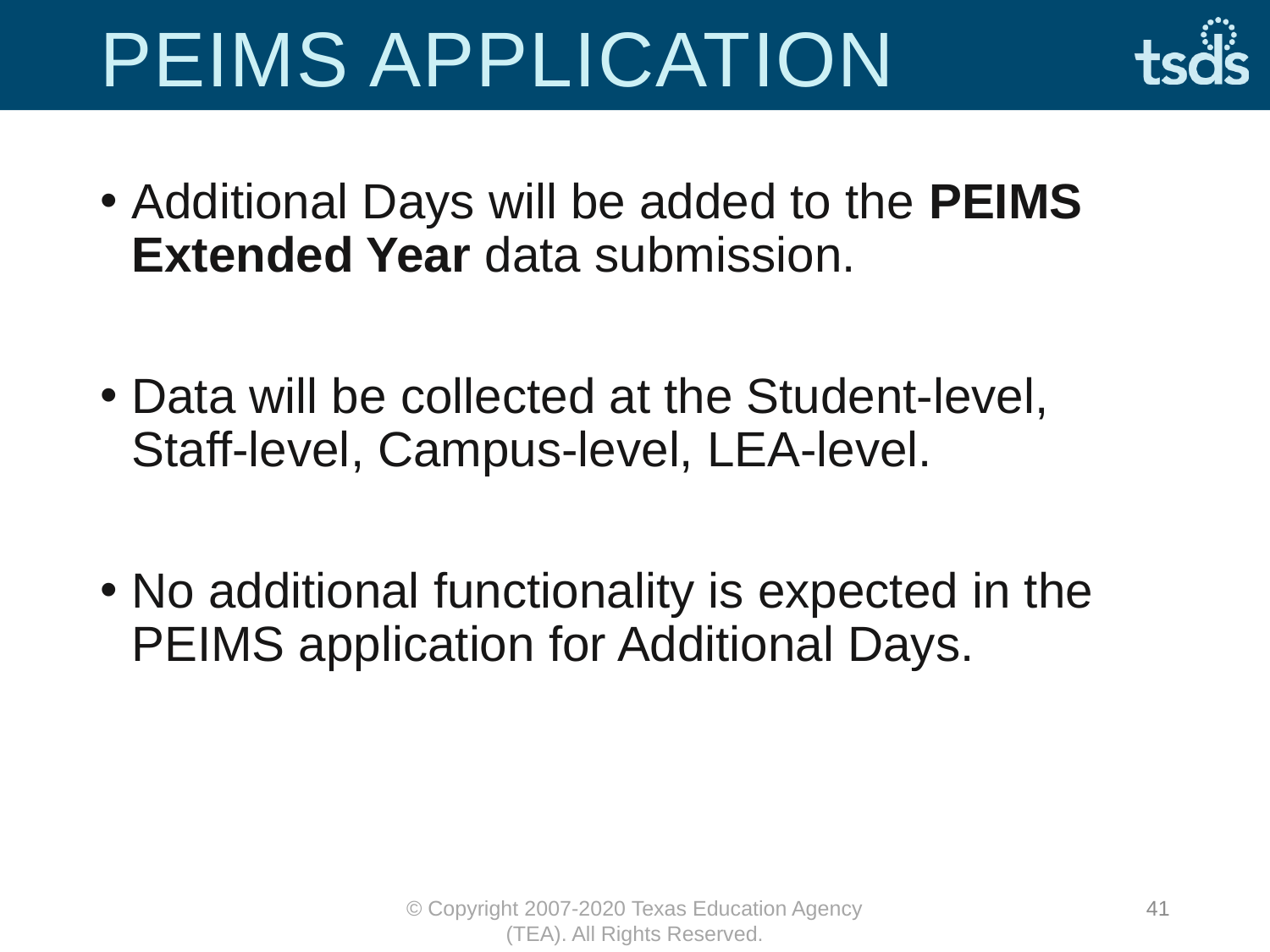

# PEIMS APPLICATION
Additional Days will be added to the PEIMS Extended Year data submission.

Data will be collected at the Student-level, Staff-level, Campus-level, LEA-level.

No additional functionality is expected in the PEIMS application for Additional Days.
41